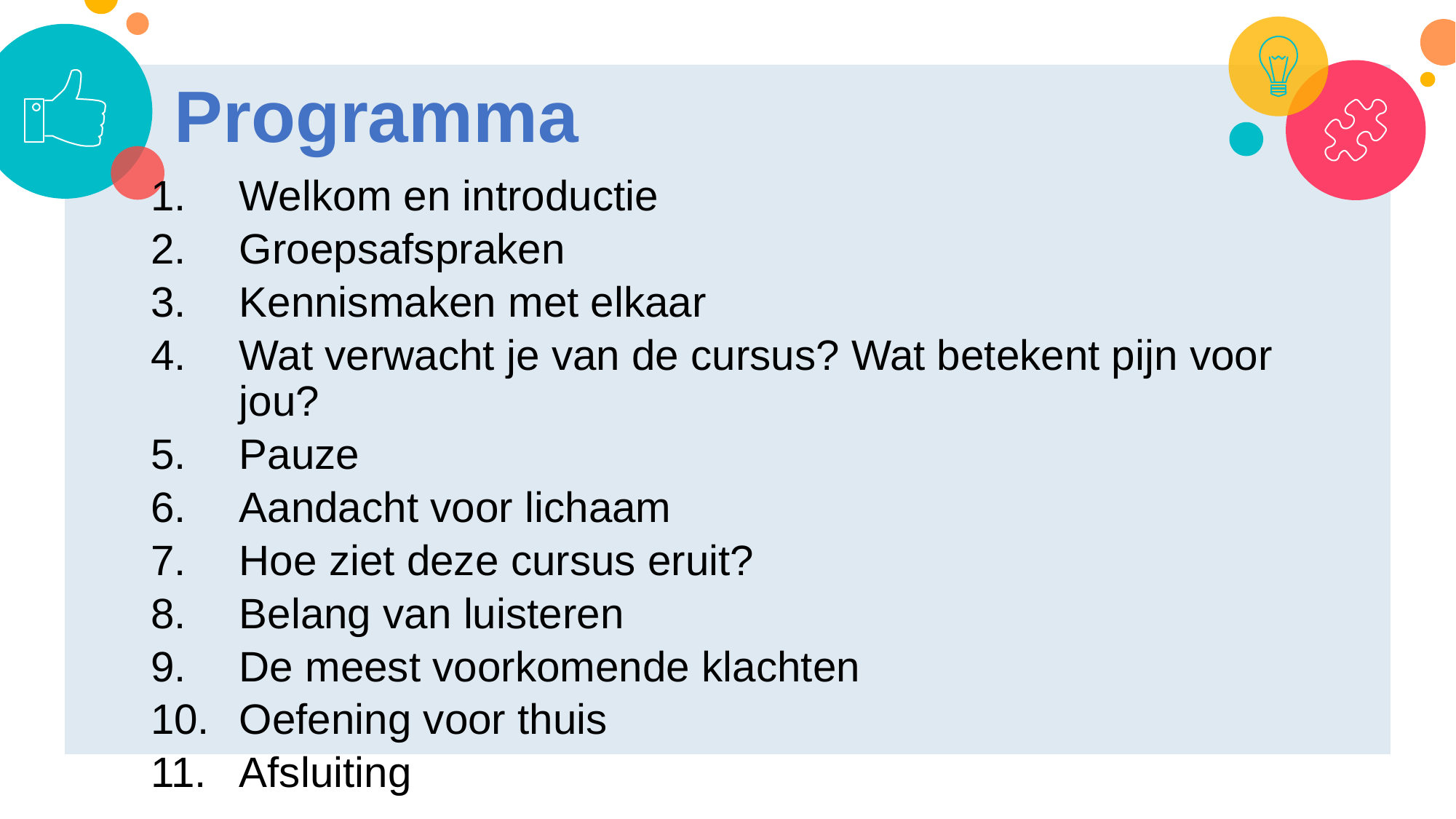

Programma
Welkom en introductie
Groepsafspraken
Kennismaken met elkaar
Wat verwacht je van de cursus? Wat betekent pijn voor jou?
Pauze
Aandacht voor lichaam
Hoe ziet deze cursus eruit?
Belang van luisteren
De meest voorkomende klachten
Oefening voor thuis
Afsluiting